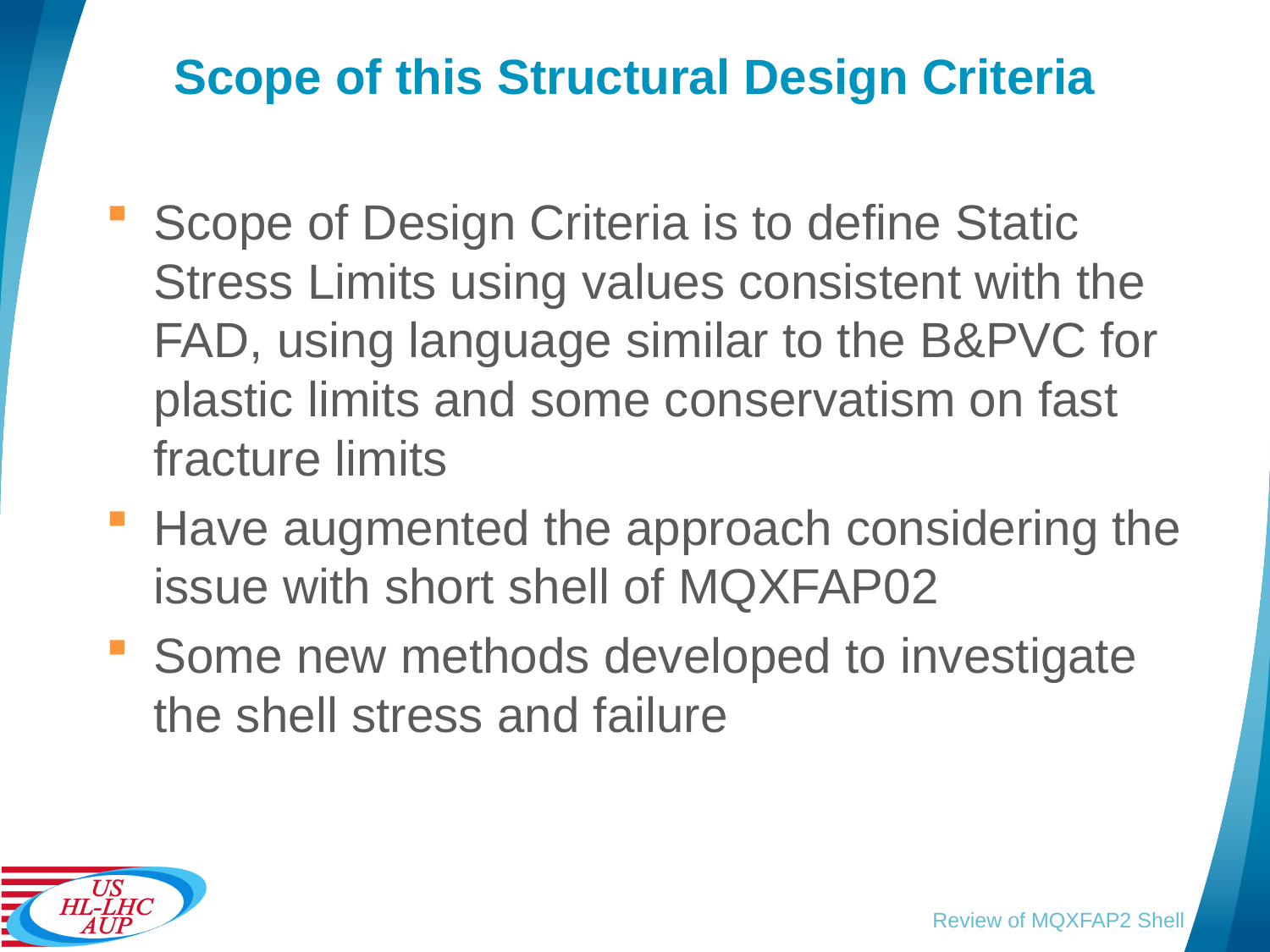

# Scope of this Structural Design Criteria
Scope of Design Criteria is to define Static Stress Limits using values consistent with the FAD, using language similar to the B&PVC for plastic limits and some conservatism on fast fracture limits
Have augmented the approach considering the issue with short shell of MQXFAP02
Some new methods developed to investigate the shell stress and failure
Review of MQXFAP2 Shell